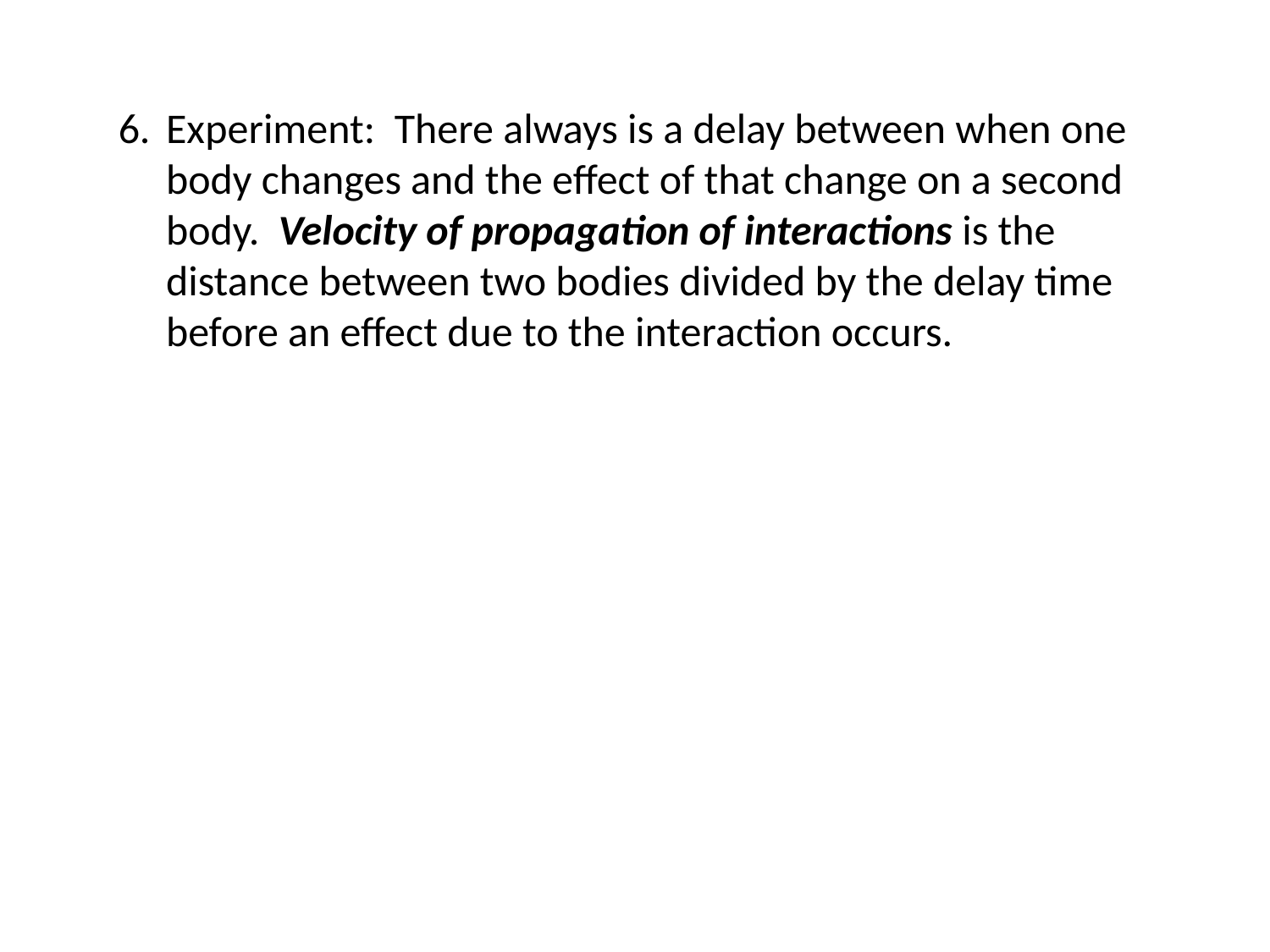

Experiment:  There always is a delay between when one body changes and the effect of that change on a second body.  Velocity of propagation of interactions is the distance between two bodies divided by the delay time before an effect due to the interaction occurs.